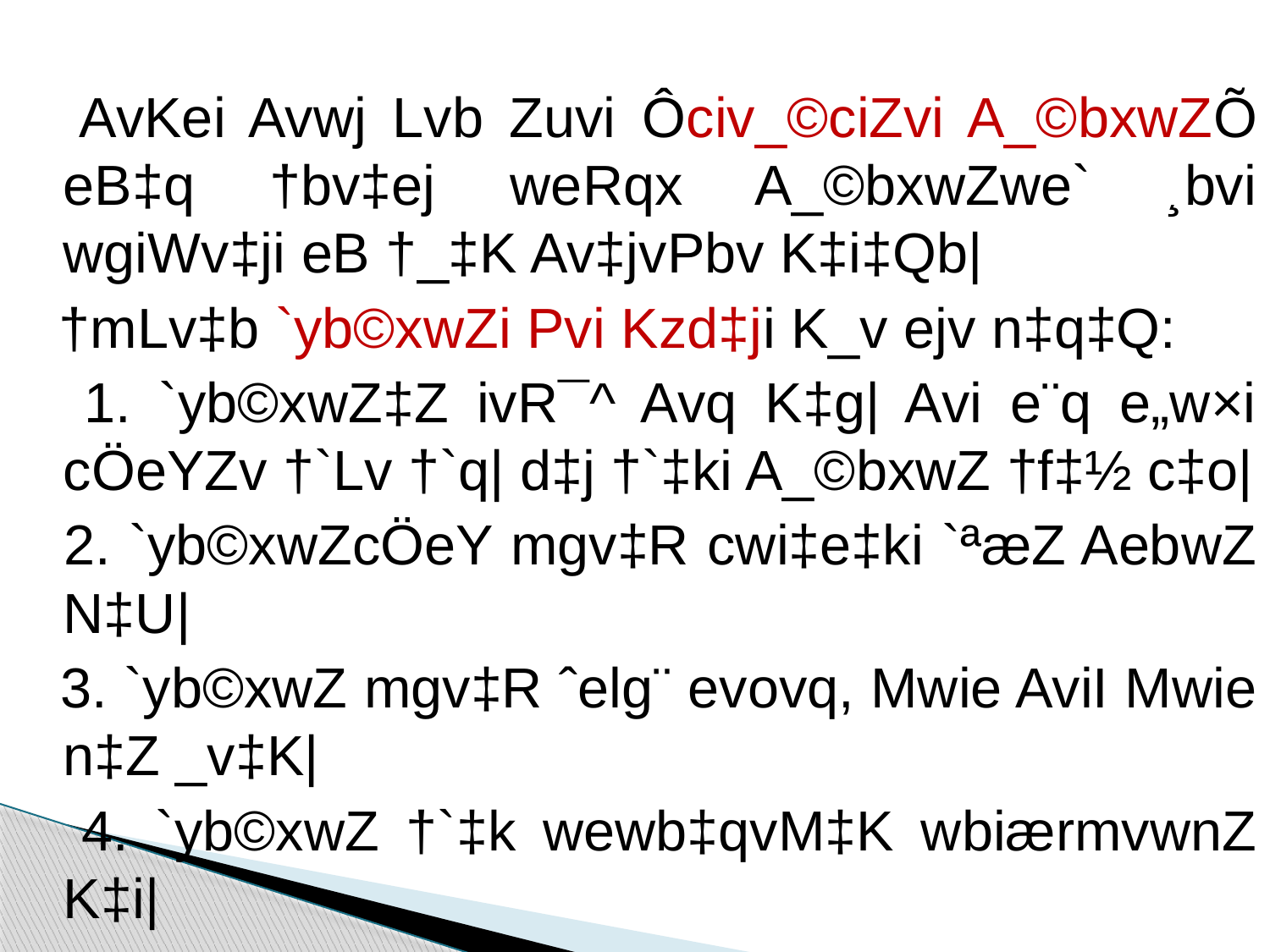

AvKei Avwj Lvb Zuvi Ôciv_©ciZvi A_©bxwZÕ eB‡q †bv‡ej weRqx A_©bxwZwe` ¸bvi wgiWv‡ji eB †_‡K Av‡jvPbv K‡i‡Qb|
  †mLv‡b `yb©xwZi Pvi Kzd‡ji K_v ejv n‡q‡Q:
  1. `yb©xwZ‡Z ivR¯^ Avq K‡g| Avi e¨q e„w×i cÖeYZv †`Lv †`q| d‡j †`‡ki A_©bxwZ †f‡½ c‡o|
  2. `yb©xwZcÖeY mgv‡R cwi‡e‡ki `ªæZ AebwZ N‡U|
  3. `yb©xwZ mgv‡R ˆelg¨ evovq, Mwie AviI Mwie n‡Z _v‡K|
  4. `yb©xwZ †`‡k wewb‡qvM‡K wbiærmvwnZ K‡i|